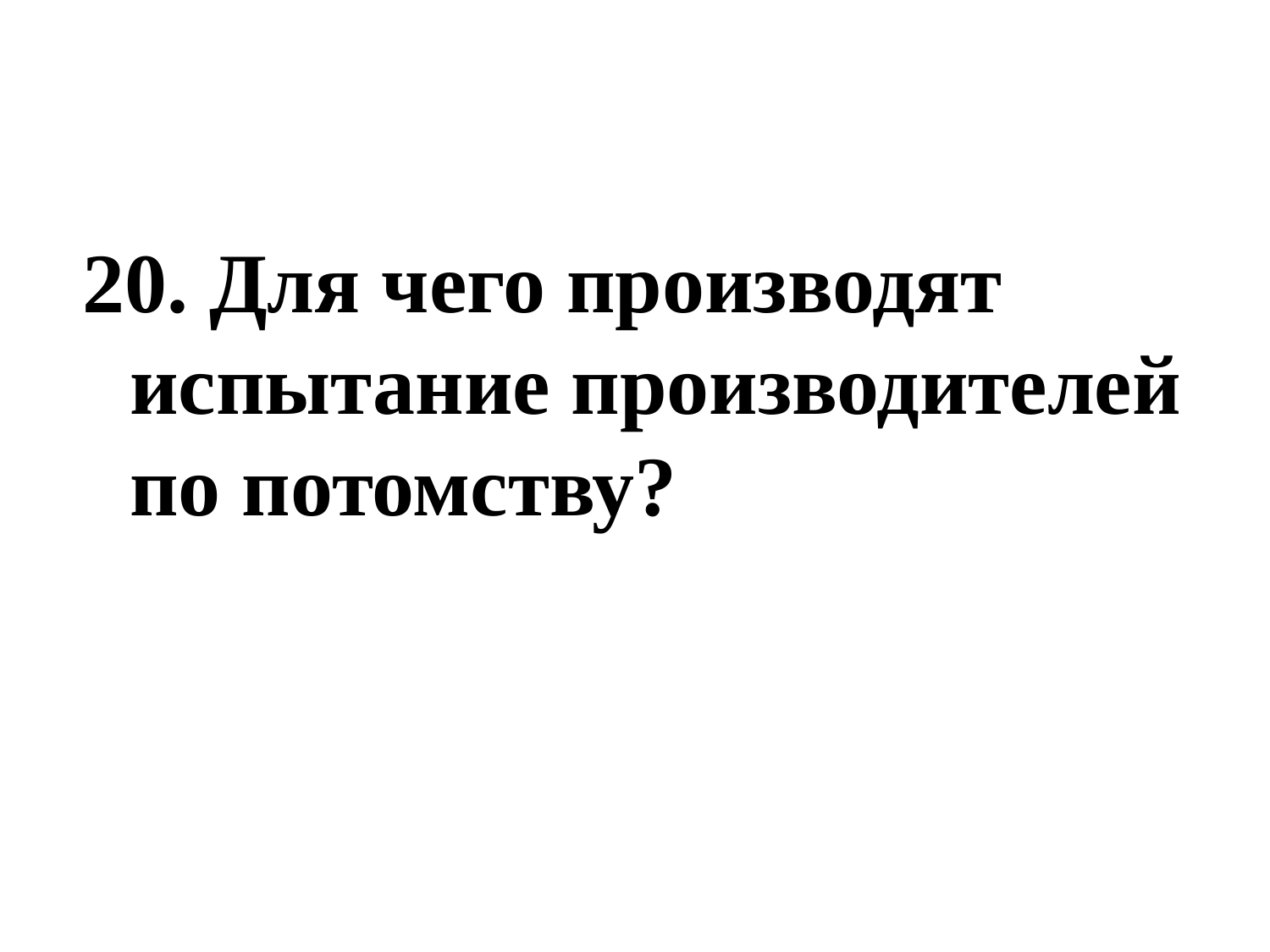

20. Для чего производят испытание производителей по потомству?